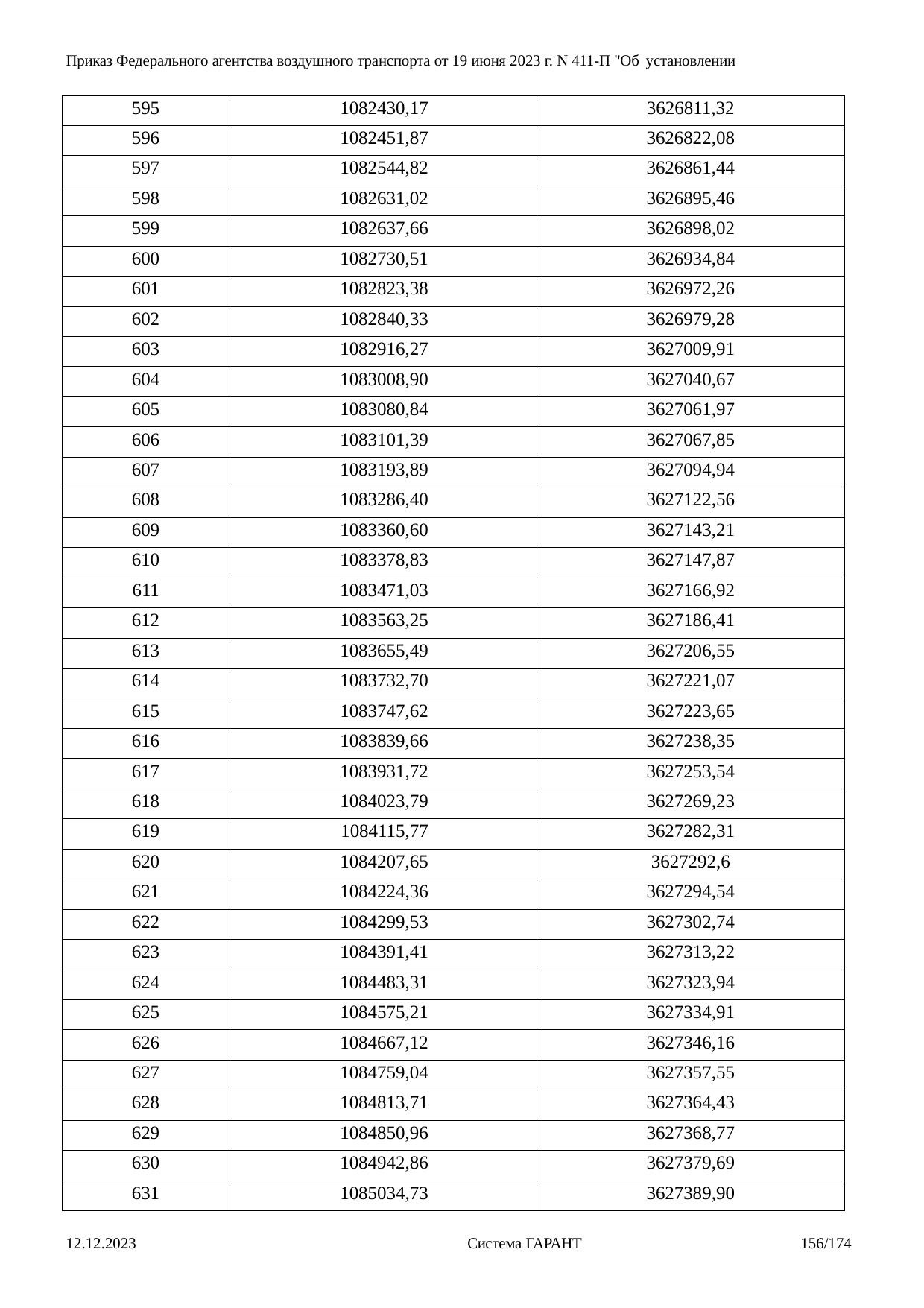

Приказ Федерального агентства воздушного транспорта от 19 июня 2023 г. N 411-П "Об установлении
| 595 | 1082430,17 | 3626811,32 |
| --- | --- | --- |
| 596 | 1082451,87 | 3626822,08 |
| 597 | 1082544,82 | 3626861,44 |
| 598 | 1082631,02 | 3626895,46 |
| 599 | 1082637,66 | 3626898,02 |
| 600 | 1082730,51 | 3626934,84 |
| 601 | 1082823,38 | 3626972,26 |
| 602 | 1082840,33 | 3626979,28 |
| 603 | 1082916,27 | 3627009,91 |
| 604 | 1083008,90 | 3627040,67 |
| 605 | 1083080,84 | 3627061,97 |
| 606 | 1083101,39 | 3627067,85 |
| 607 | 1083193,89 | 3627094,94 |
| 608 | 1083286,40 | 3627122,56 |
| 609 | 1083360,60 | 3627143,21 |
| 610 | 1083378,83 | 3627147,87 |
| 611 | 1083471,03 | 3627166,92 |
| 612 | 1083563,25 | 3627186,41 |
| 613 | 1083655,49 | 3627206,55 |
| 614 | 1083732,70 | 3627221,07 |
| 615 | 1083747,62 | 3627223,65 |
| 616 | 1083839,66 | 3627238,35 |
| 617 | 1083931,72 | 3627253,54 |
| 618 | 1084023,79 | 3627269,23 |
| 619 | 1084115,77 | 3627282,31 |
| 620 | 1084207,65 | 3627292,6 |
| 621 | 1084224,36 | 3627294,54 |
| 622 | 1084299,53 | 3627302,74 |
| 623 | 1084391,41 | 3627313,22 |
| 624 | 1084483,31 | 3627323,94 |
| 625 | 1084575,21 | 3627334,91 |
| 626 | 1084667,12 | 3627346,16 |
| 627 | 1084759,04 | 3627357,55 |
| 628 | 1084813,71 | 3627364,43 |
| 629 | 1084850,96 | 3627368,77 |
| 630 | 1084942,86 | 3627379,69 |
| 631 | 1085034,73 | 3627389,90 |
12.12.2023
Система ГАРАНТ
156/174